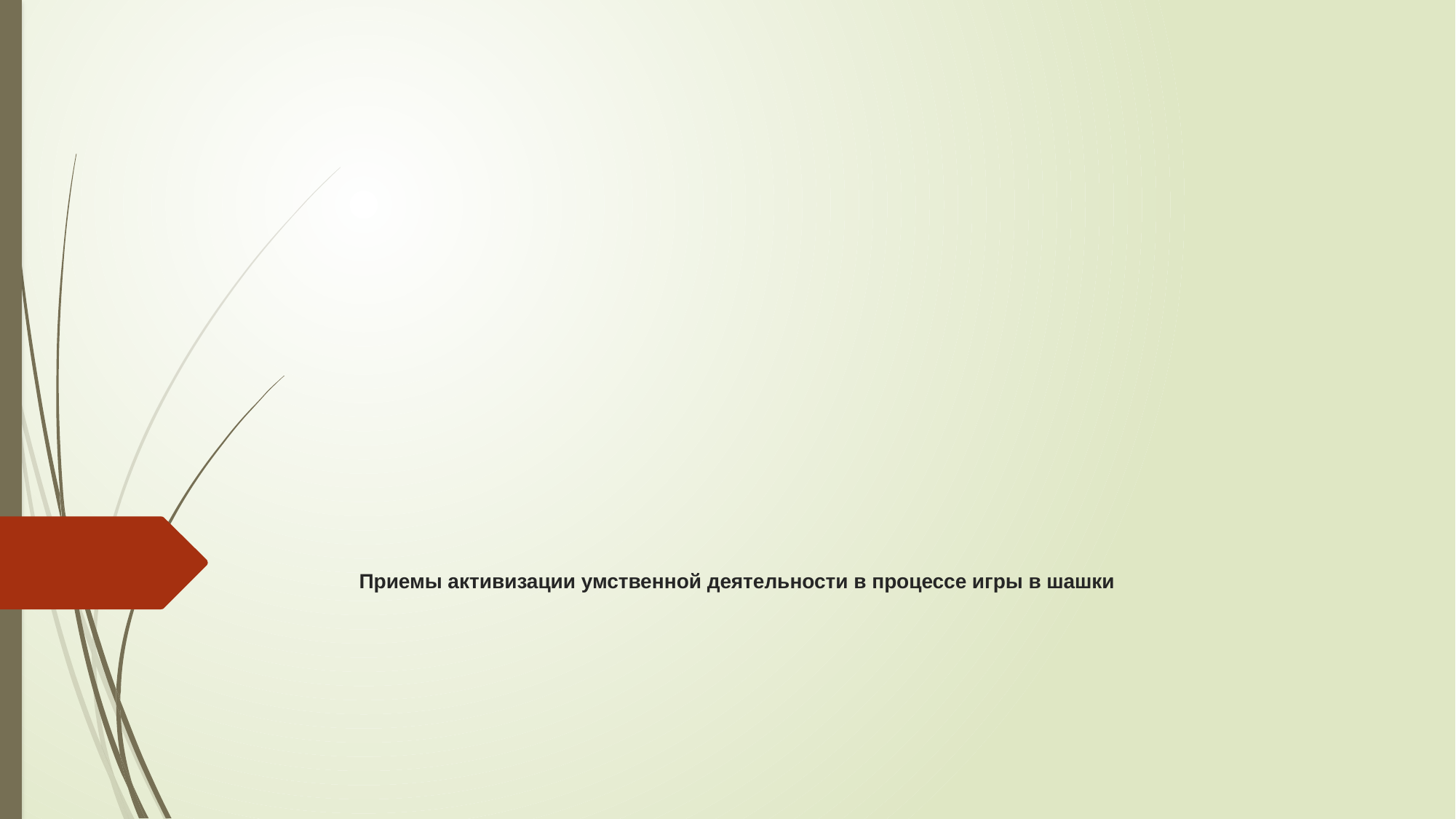

# Приемы активизации умственной деятельности в процессе игры в шашки